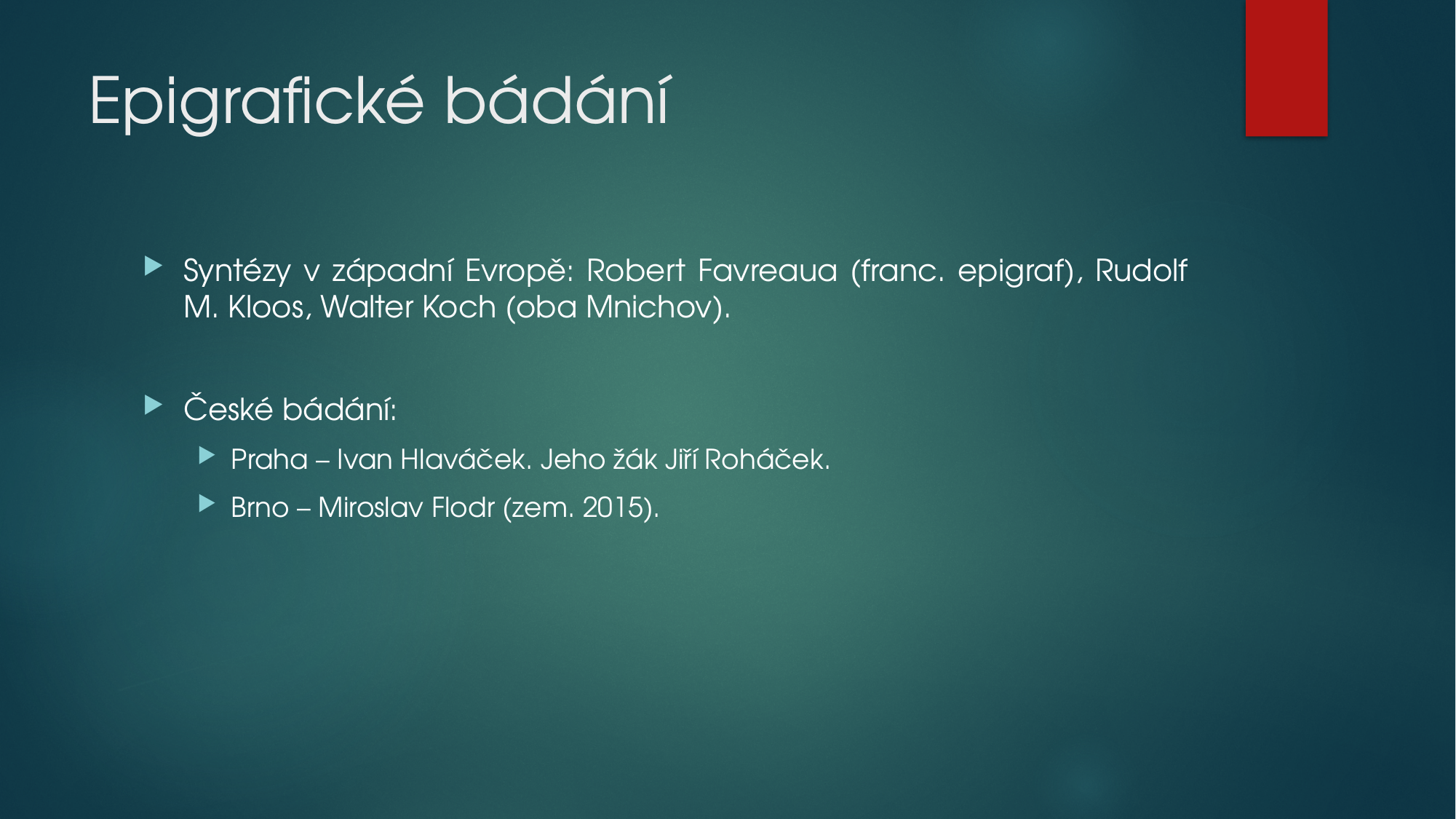

# Epigrafické bádání
Syntézy v západní Evropě: Robert Favreaua (franc. epigraf), Rudolf M. Kloos, Walter Koch (oba Mnichov).

České bádání:
Praha – Ivan Hlaváček. Jeho žák Jiří Roháček.
Brno – Miroslav Flodr (zem. 2015).